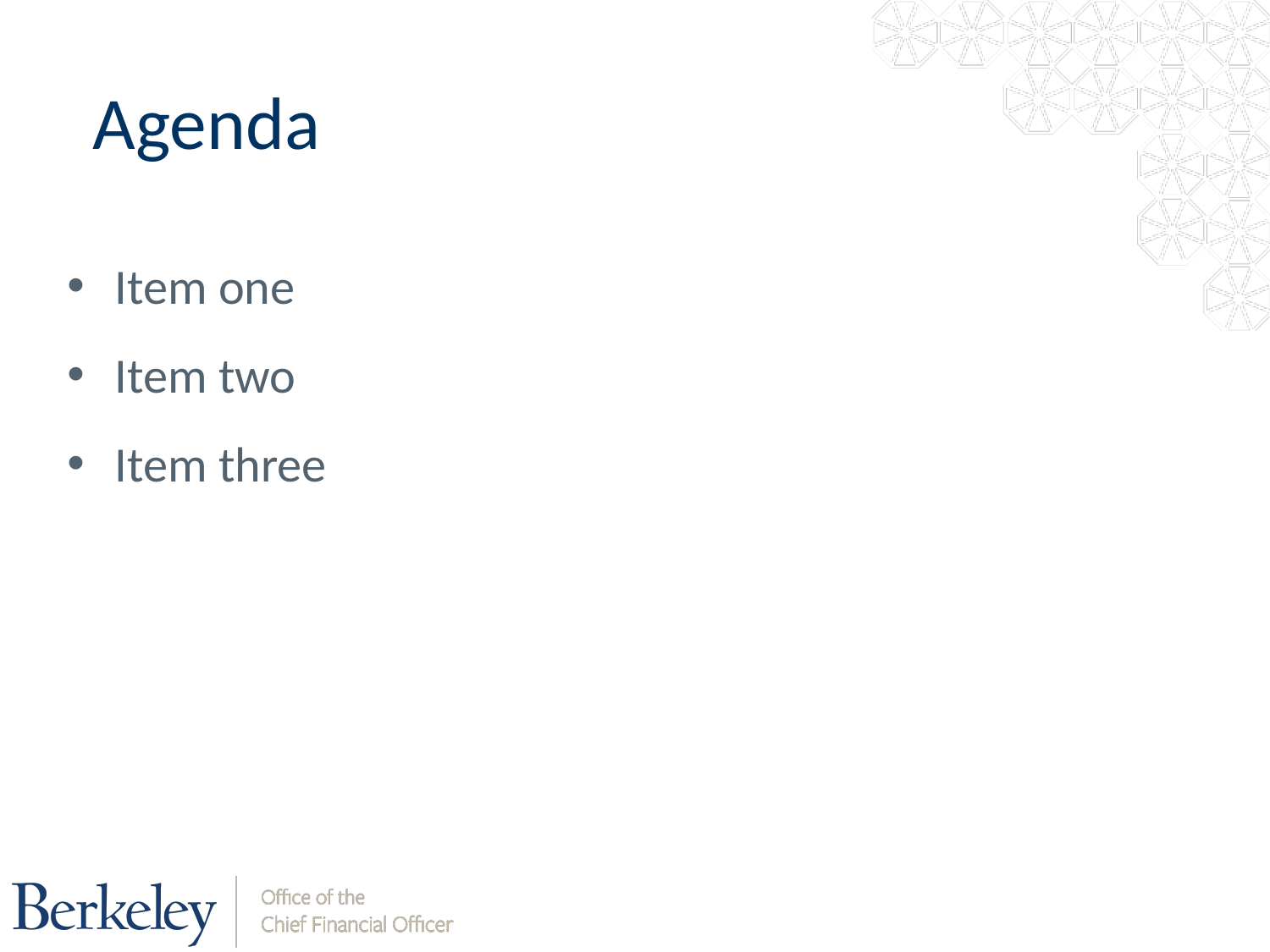

# Agenda
Item one
Item two
Item three